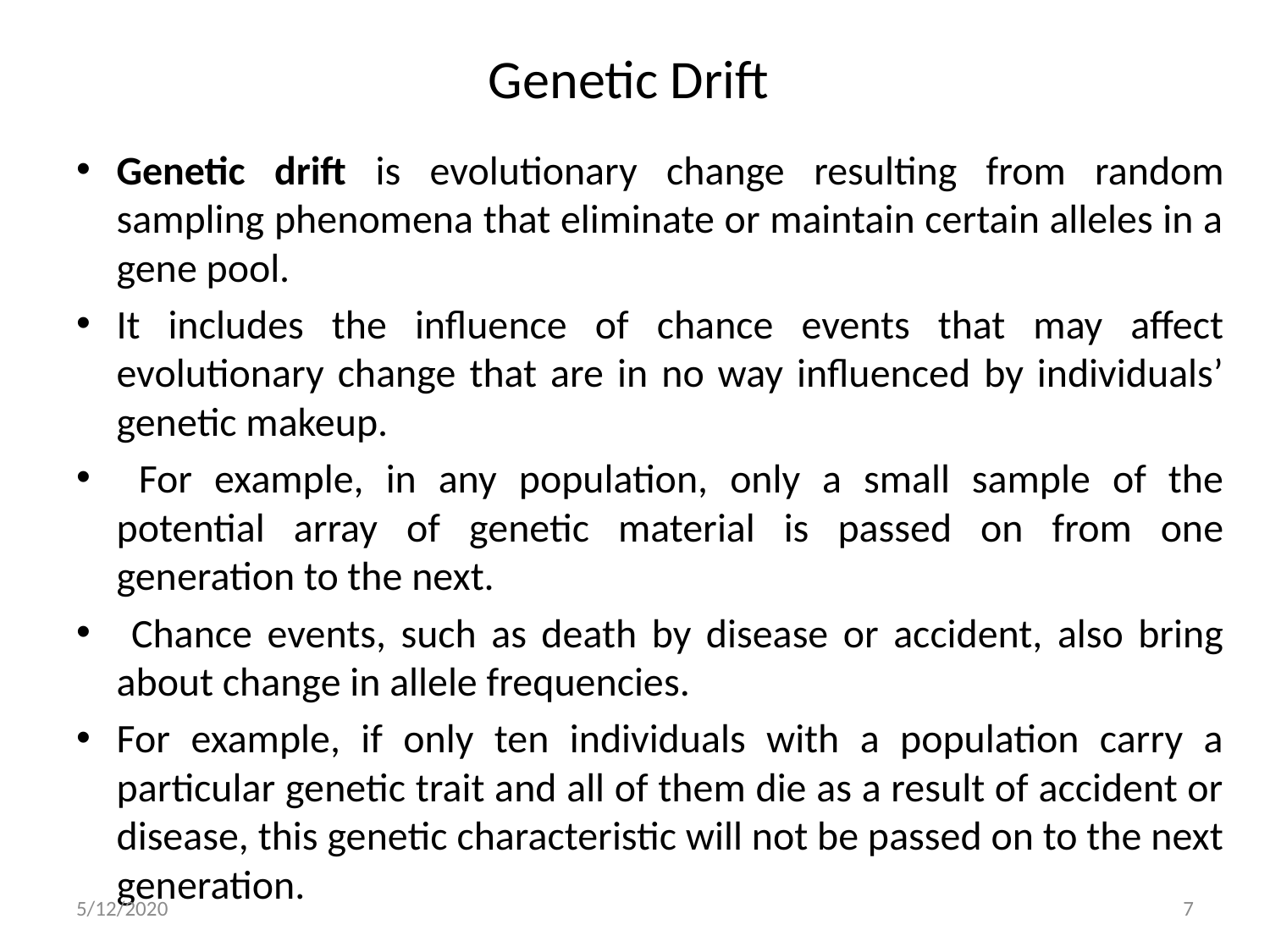

# Genetic Drift
Genetic drift is evolutionary change resulting from random sampling phenomena that eliminate or maintain certain alleles in a gene pool.
It includes the influence of chance events that may affect evolutionary change that are in no way influenced by individuals’ genetic makeup.
 For example, in any population, only a small sample of the potential array of genetic material is passed on from one generation to the next.
 Chance events, such as death by disease or accident, also bring about change in allele frequencies.
For example, if only ten individuals with a population carry a particular genetic trait and all of them die as a result of accident or disease, this genetic characteristic will not be passed on to the next generation.
5/12/2020
7